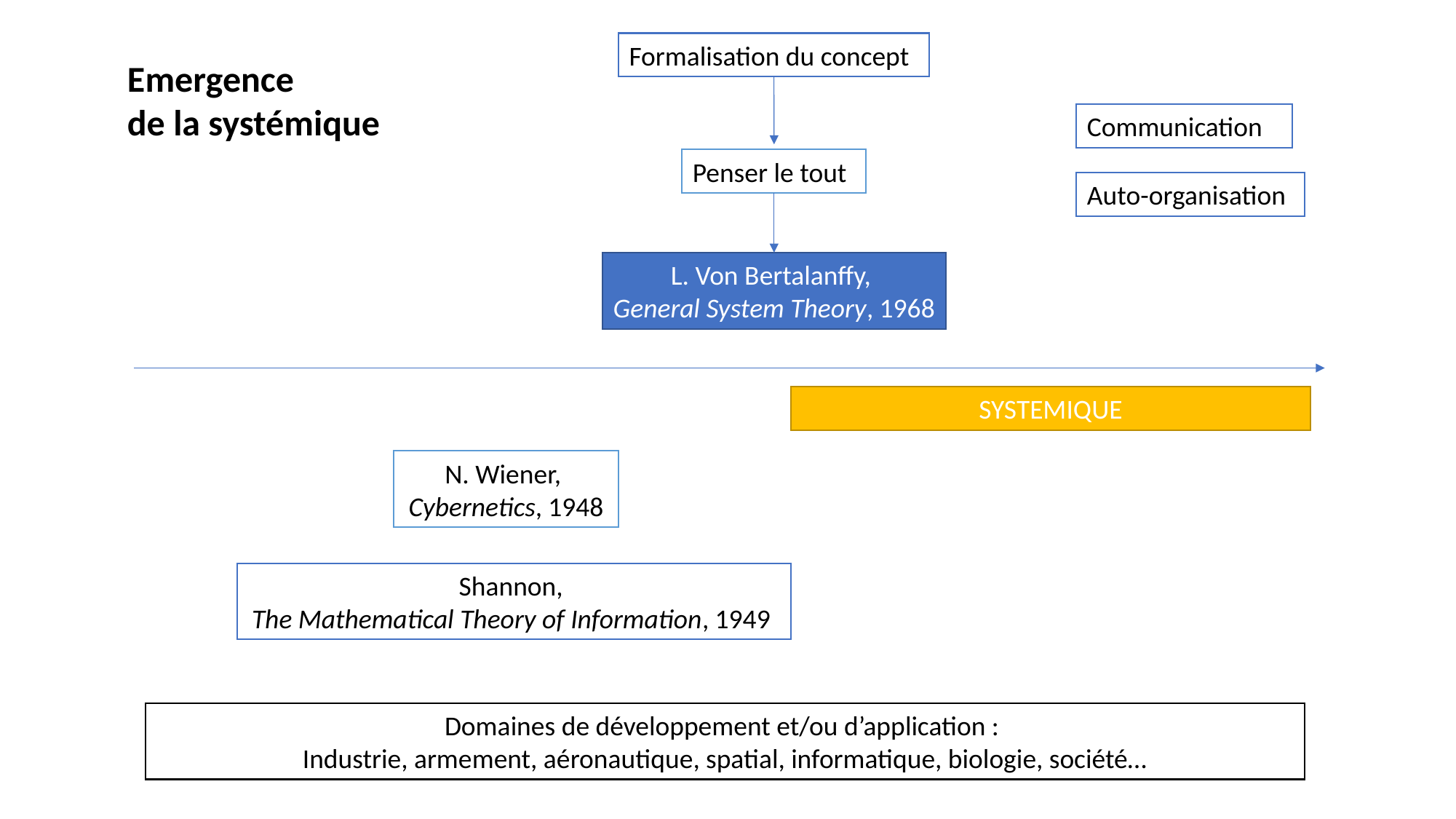

Formalisation du concept
Emergence
de la systémique
Communication
Penser le tout
Auto-organisation
L. Von Bertalanffy,
General System Theory, 1968
SYSTEMIQUE
N. Wiener,
Cybernetics, 1948
Shannon,
The Mathematical Theory of Information, 1949
Domaines de développement et/ou d’application :
Industrie, armement, aéronautique, spatial, informatique, biologie, société…